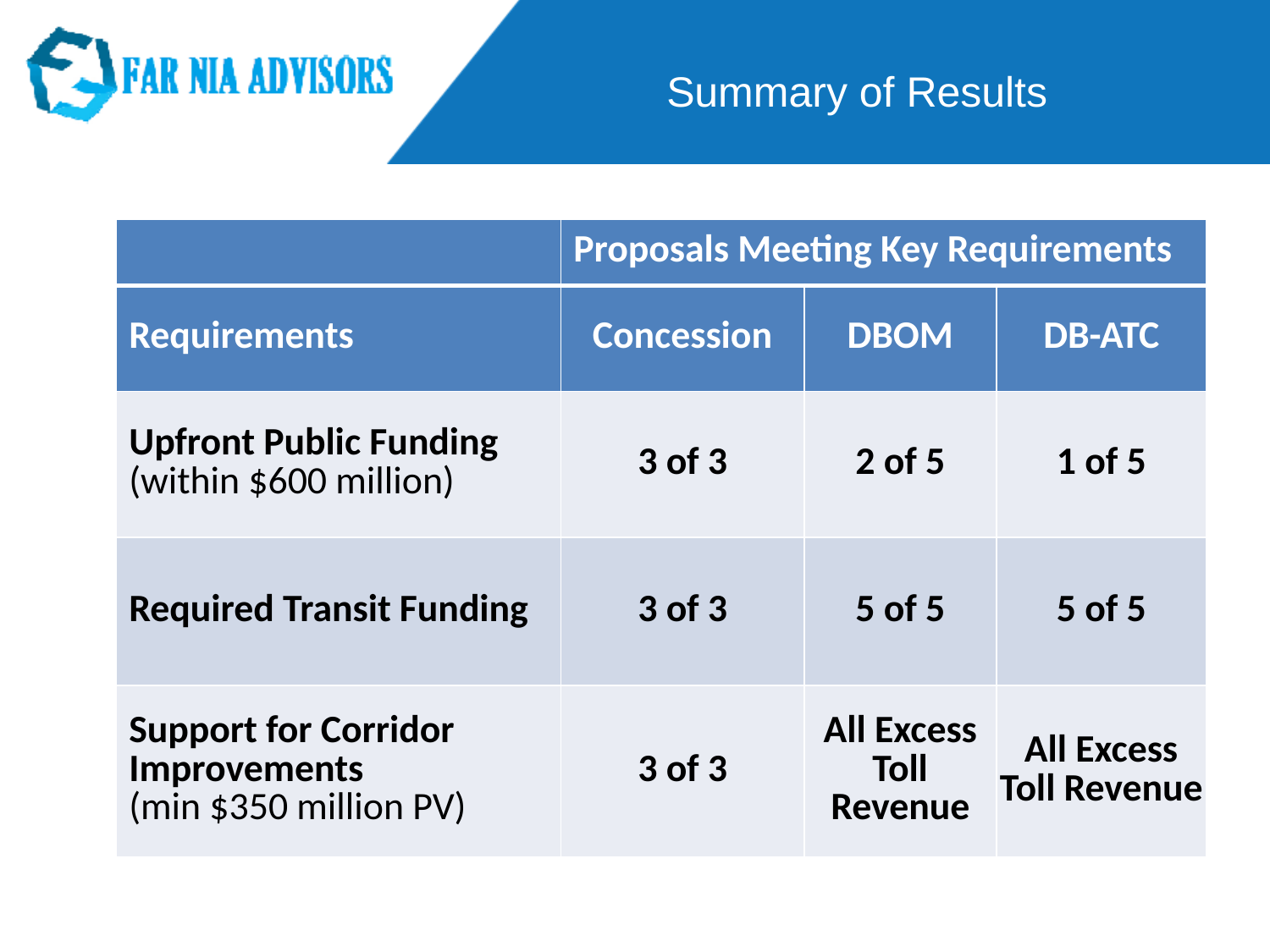

# Summary of Results
|  | Proposals Meeting Key Requirements |  |  |
| --- | --- | --- | --- |
| Requirements | Concession | DBOM | DB-ATC |
| Upfront Public Funding (within $600 million) | 3 of 3 | 2 of 5 | 1 of 5 |
| Required Transit Funding | 3 of 3 | 5 of 5 | 5 of 5 |
| Support for Corridor Improvements (min $350 million PV) | 3 of 3 | All Excess Toll Revenue | All Excess Toll Revenue |